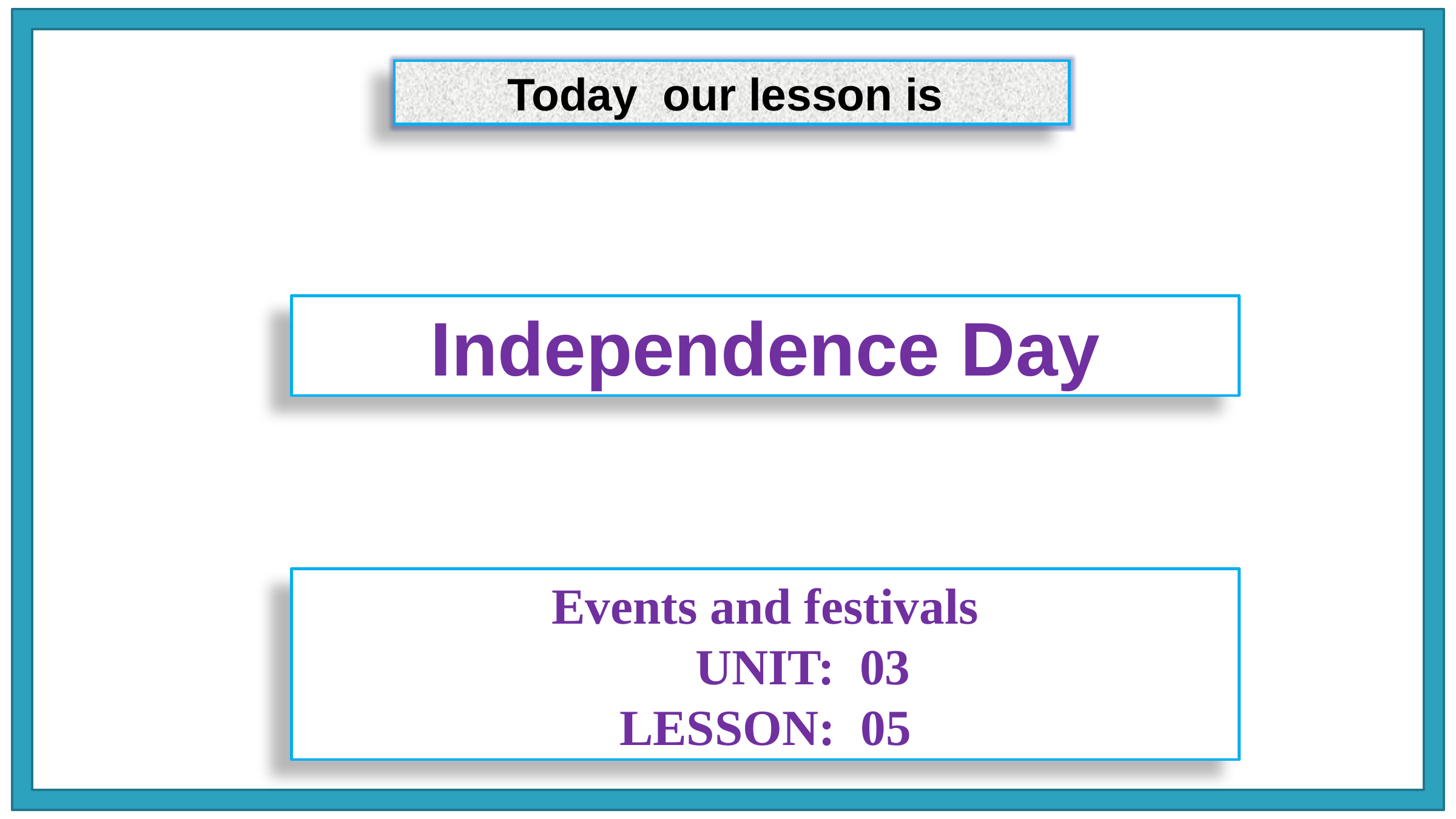

Today  our lesson is
Independence Day
Events and festivals
      UNIT:  03
LESSON:  05